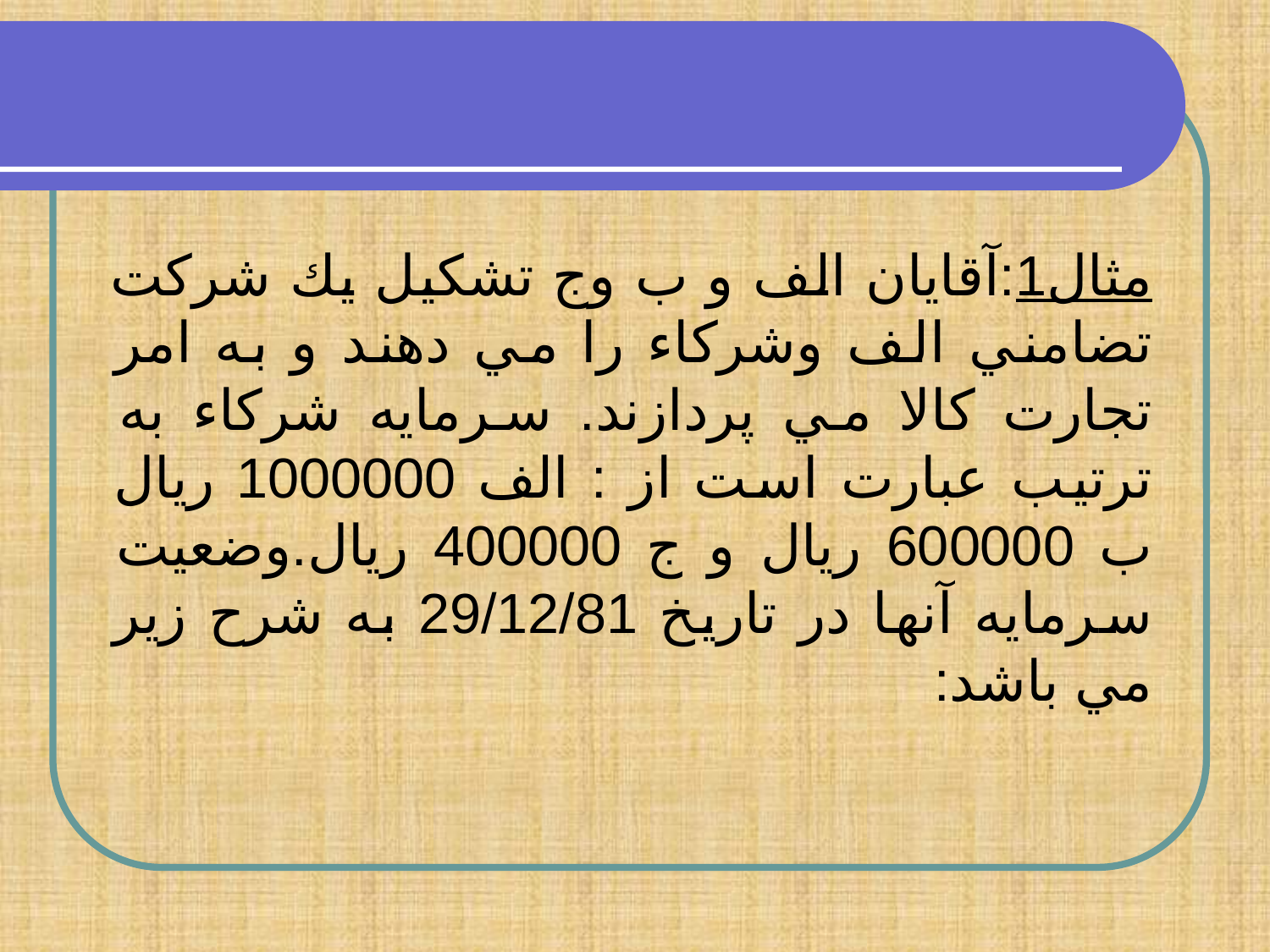

مثال1:آقايان الف و ب وج تشكيل يك شركت تضامني الف وشركاء را مي دهند و به امر تجارت كالا مي پردازند. سرمايه شركاء به ترتيب عبارت است از : الف 1000000 ريال ب 600000 ريال و ج 400000 ريال.وضعيت سرمايه آنها در تاريخ 29/12/81 به شرح زير مي باشد: